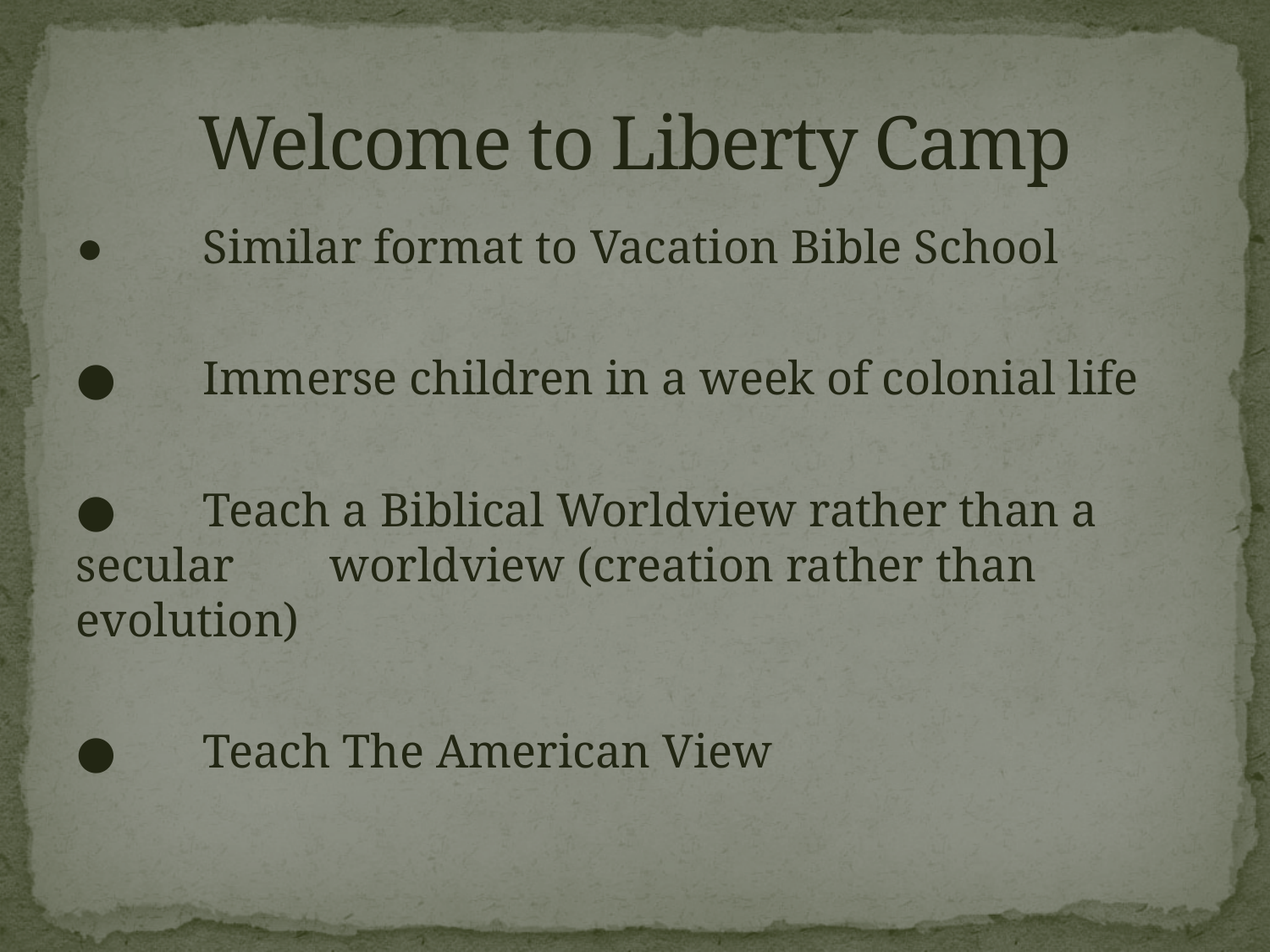

# Welcome to Liberty Camp
●	Similar format to Vacation Bible School

●	Immerse children in a week of colonial life

●	Teach a Biblical Worldview rather than a secular 	worldview (creation rather than evolution)

●	Teach The American View